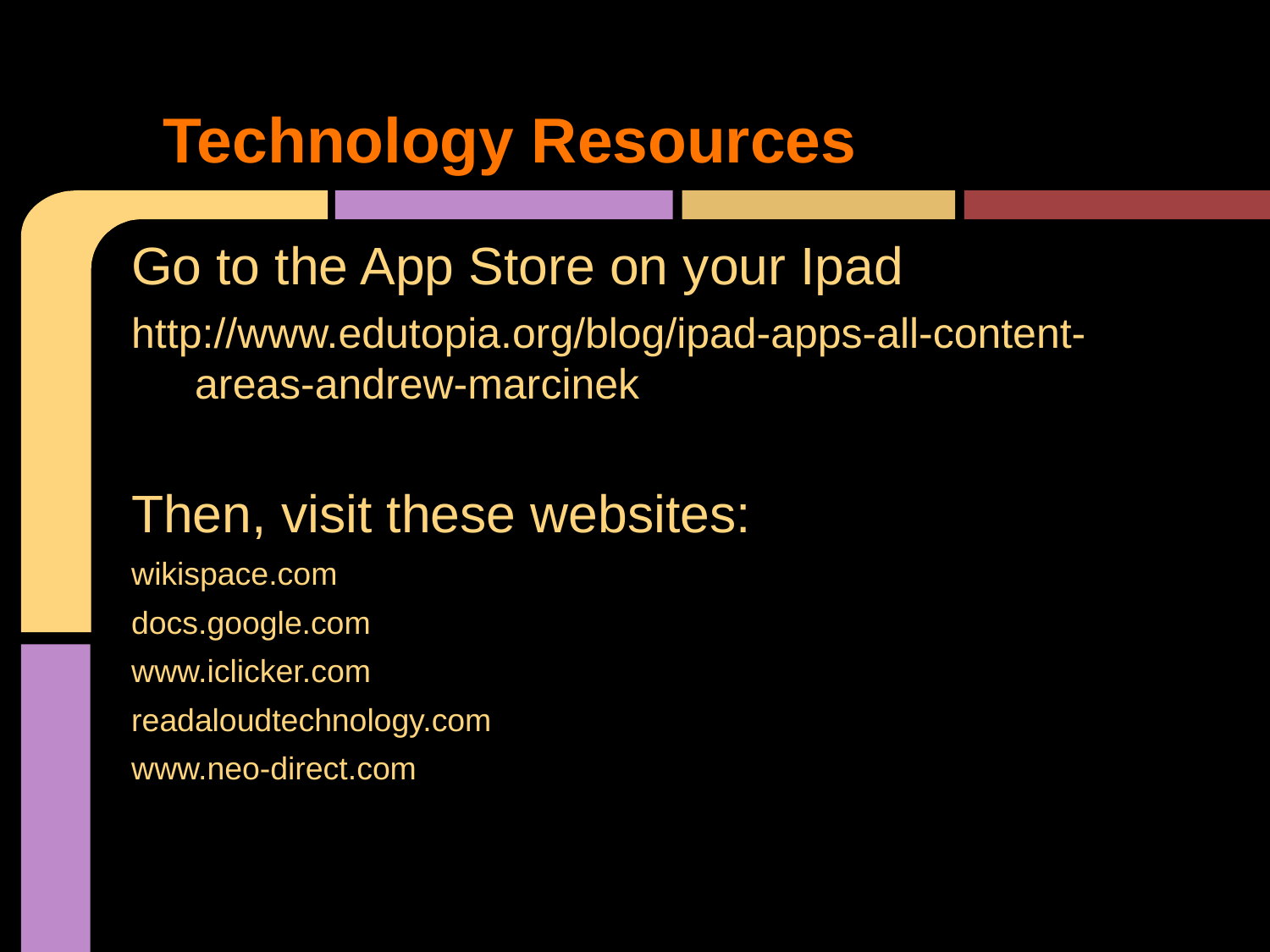

# Technology Resources
Go to the App Store on your Ipad
http://www.edutopia.org/blog/ipad-apps-all-content-areas-andrew-marcinek

Then, visit these websites:
wikispace.com
docs.google.com
www.iclicker.com
readaloudtechnology.com
www.neo-direct.com